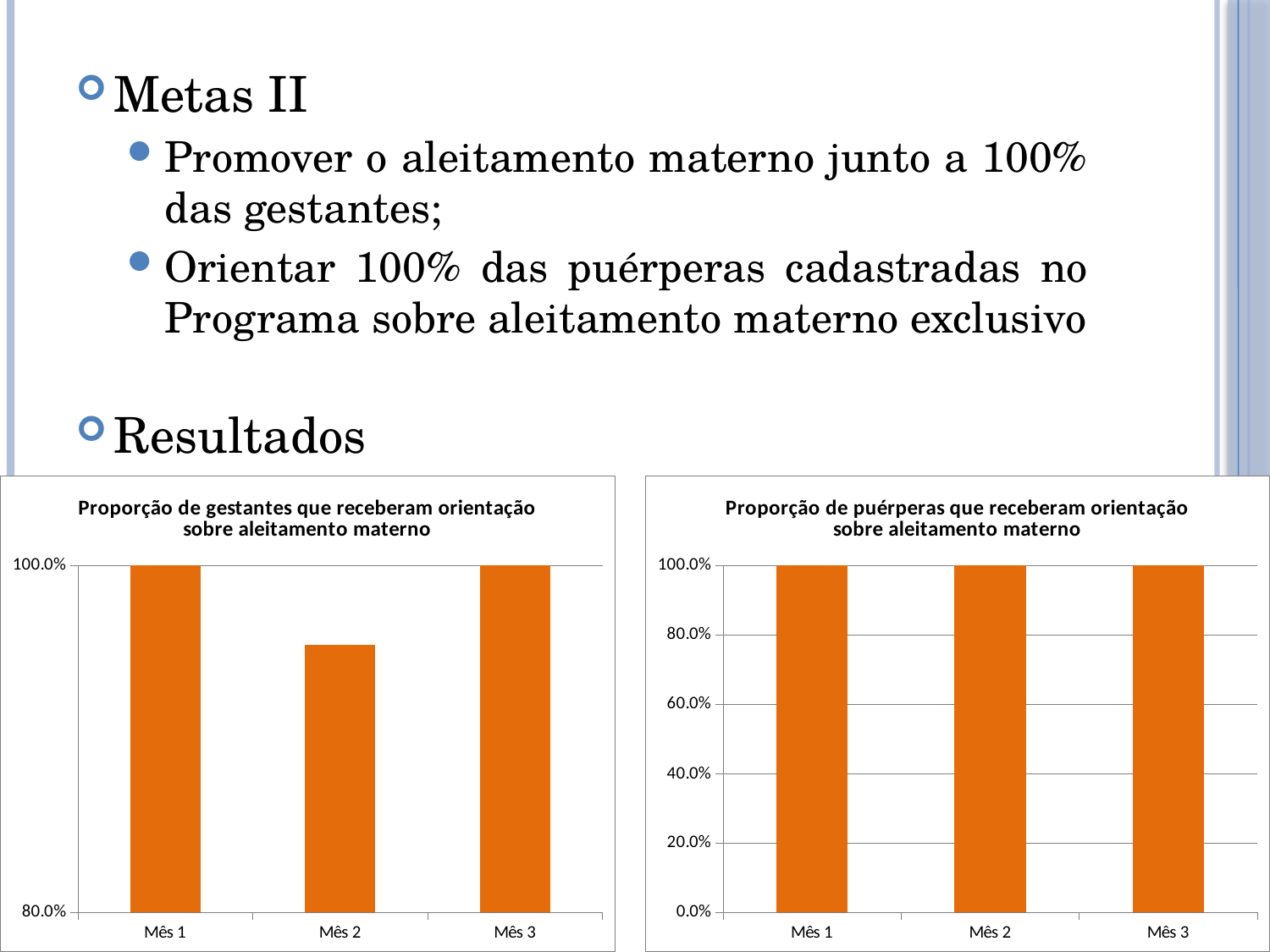

Metas II
Promover o aleitamento materno junto a 100% das gestantes;
Orientar 100% das puérperas cadastradas no Programa sobre aleitamento materno exclusivo

Resultados

### Chart:

| Category | Proporção de gestantes que receberam orientação sobre aleitamento materno |
|---|---|
| Mês 1 | 1.0 |
| Mês 2 | 0.9545454545454551 |
| Mês 3 | 1.0 |

### Chart:

| Category | Proporção de puérperas que receberam orientação sobre aleitamento materno |
|---|---|
| Mês 1 | 1.0 |
| Mês 2 | 1.0 |
| Mês 3 | 1.0 |